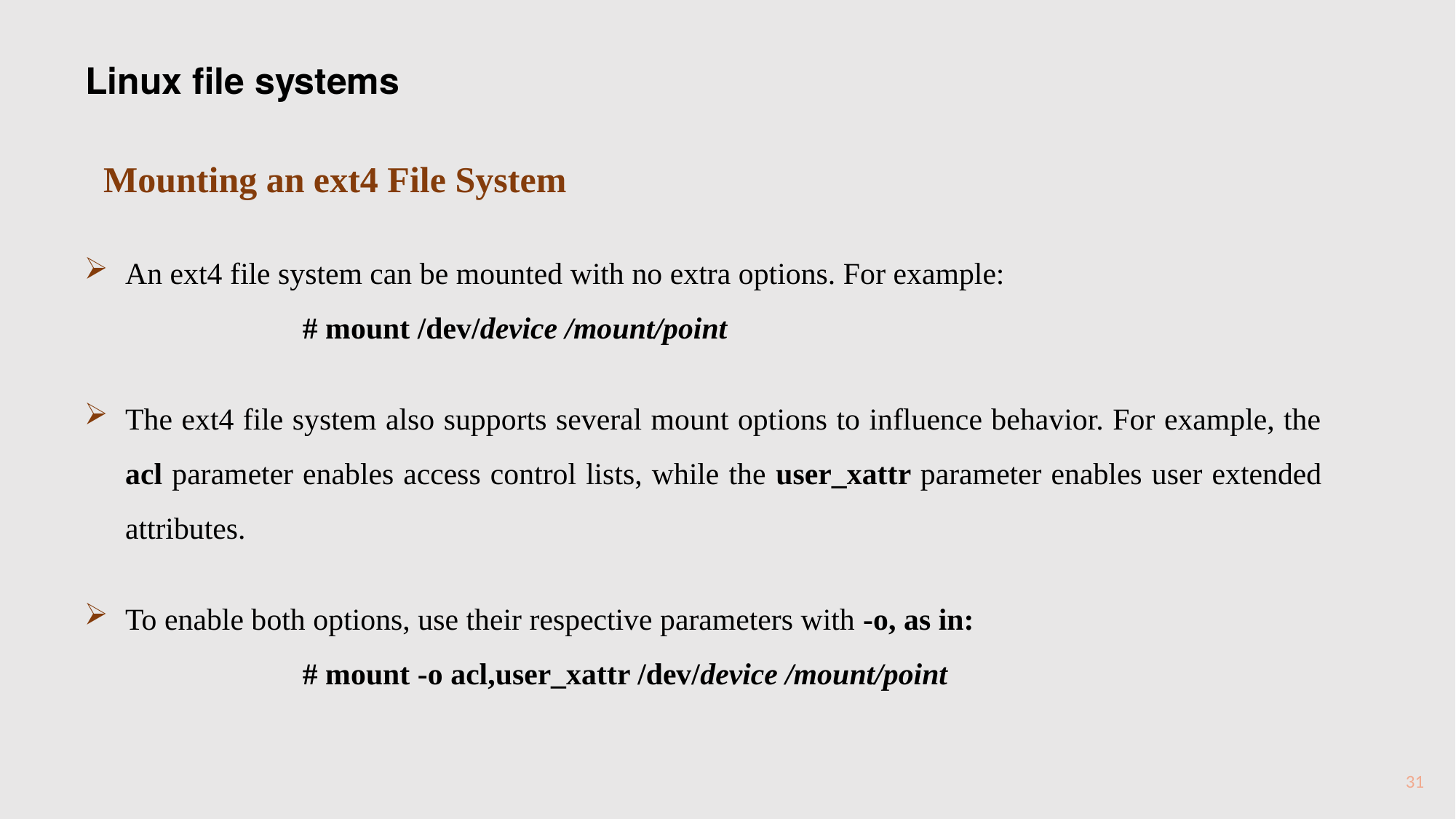

Linux file systems
  Mounting an ext4 File System
An ext4 file system can be mounted with no extra options. For example:
		# mount /dev/device /mount/point

The ext4 file system also supports several mount options to influence behavior. For example, the acl parameter enables access control lists, while the user_xattr parameter enables user extended attributes.

To enable both options, use their respective parameters with -o, as in:
		# mount -o acl,user_xattr /dev/device /mount/point
31